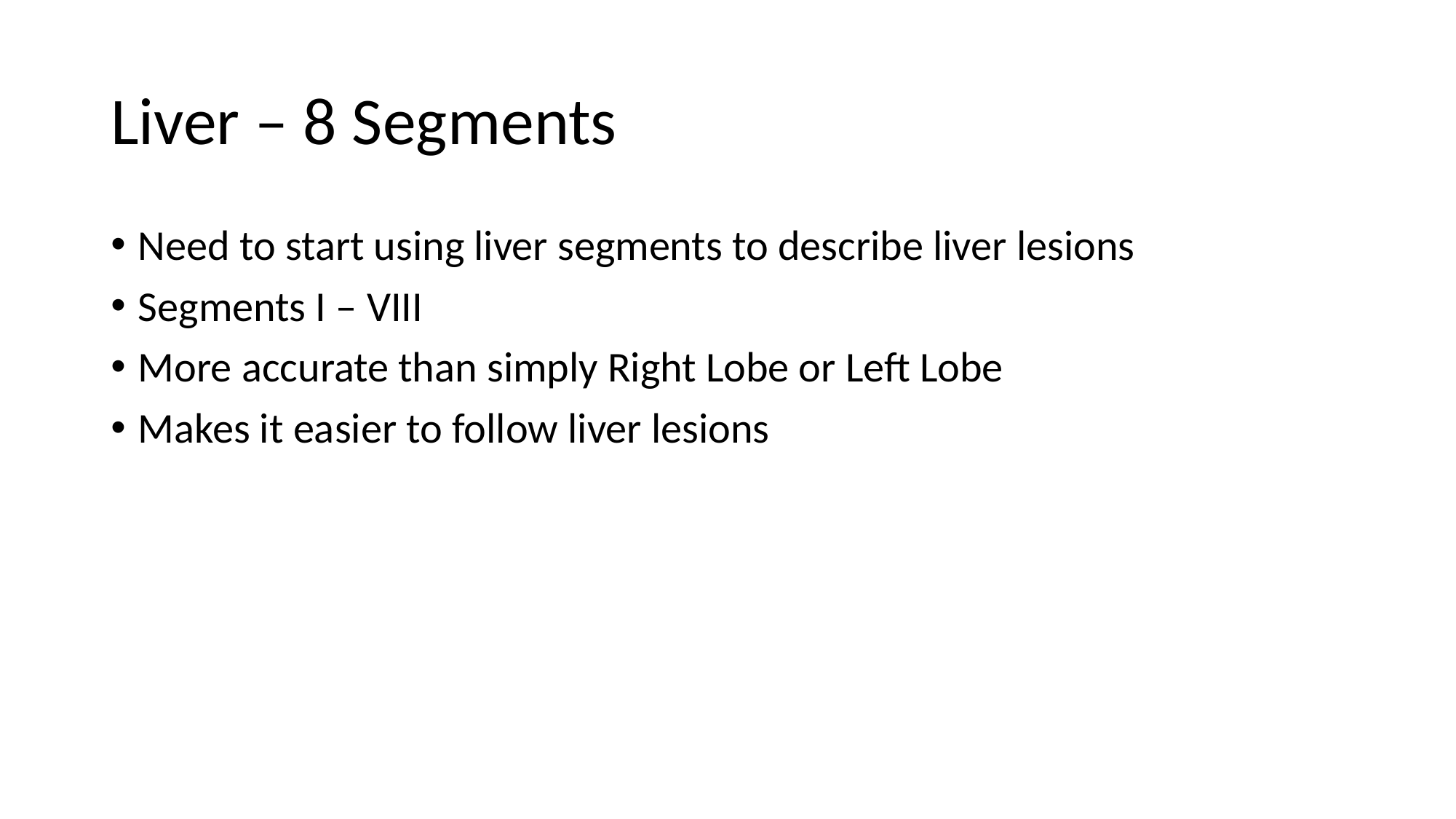

# Liver – 8 Segments
Need to start using liver segments to describe liver lesions
Segments I – VIII
More accurate than simply Right Lobe or Left Lobe
Makes it easier to follow liver lesions